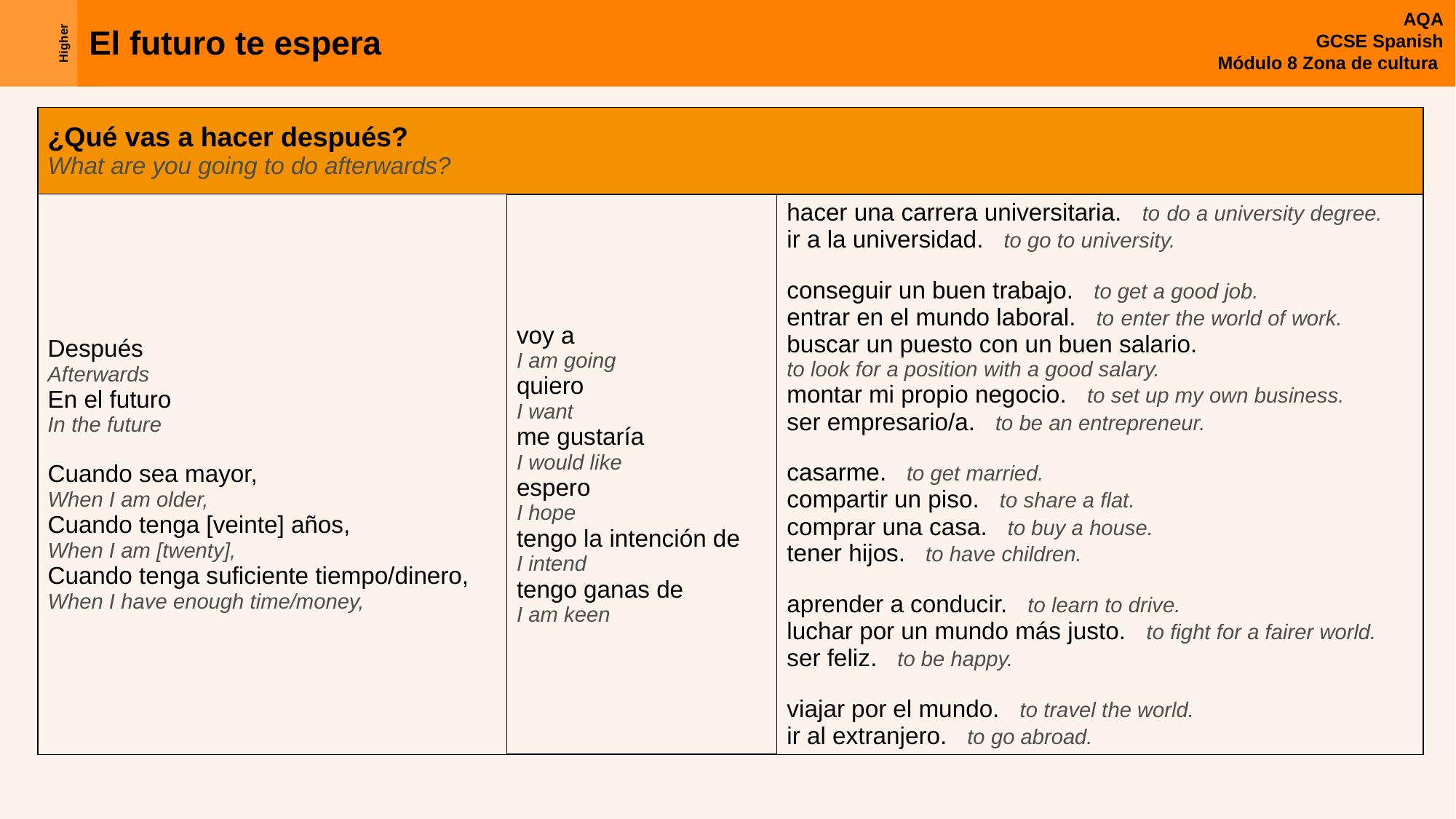

| ¿Qué vas a hacer después? What are you going to do afterwards? |  |  |
| --- | --- | --- |
| Después Afterwards En el futuro In the future Cuando sea mayor, When I am older, Cuando tenga [veinte] años, When I am [twenty], Cuando tenga suficiente tiempo/dinero, When I have enough time/money, | voy a I am going quiero I want me gustaría I would like espero I hope tengo la intención de I intend tengo ganas de I am keen | hacer una carrera universitaria. to do a university degree. ir a la universidad. to go to university. conseguir un buen trabajo. to get a good job. entrar en el mundo laboral. to enter the world of work. buscar un puesto con un buen salario. to look for a position with a good salary. montar mi propio negocio. to set up my own business. ser empresario/a. to be an entrepreneur. casarme. to get married. compartir un piso. to share a flat. comprar una casa. to buy a house. tener hijos. to have children. aprender a conducir. to learn to drive. luchar por un mundo más justo. to fight for a fairer world. ser feliz. to be happy. viajar por el mundo. to travel the world. ir al extranjero. to go abroad. |